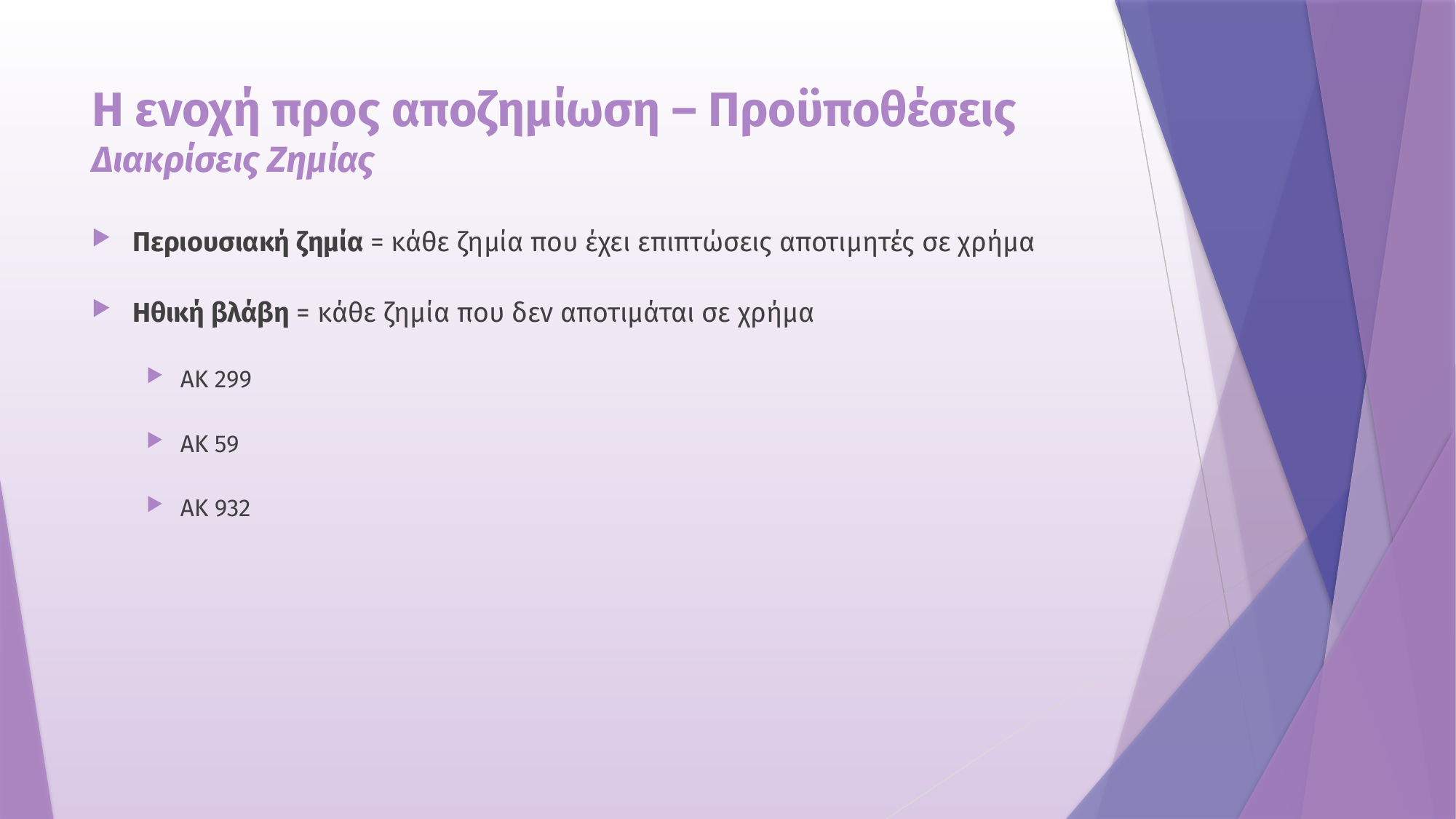

# Η ενοχή προς αποζημίωση – Προϋποθέσεις Διακρίσεις Ζημίας
Περιουσιακή ζημία = κάθε ζημία που έχει επιπτώσεις αποτιμητές σε χρήμα
Ηθική βλάβη = κάθε ζημία που δεν αποτιμάται σε χρήμα
ΑΚ 299
ΑΚ 59
ΑΚ 932